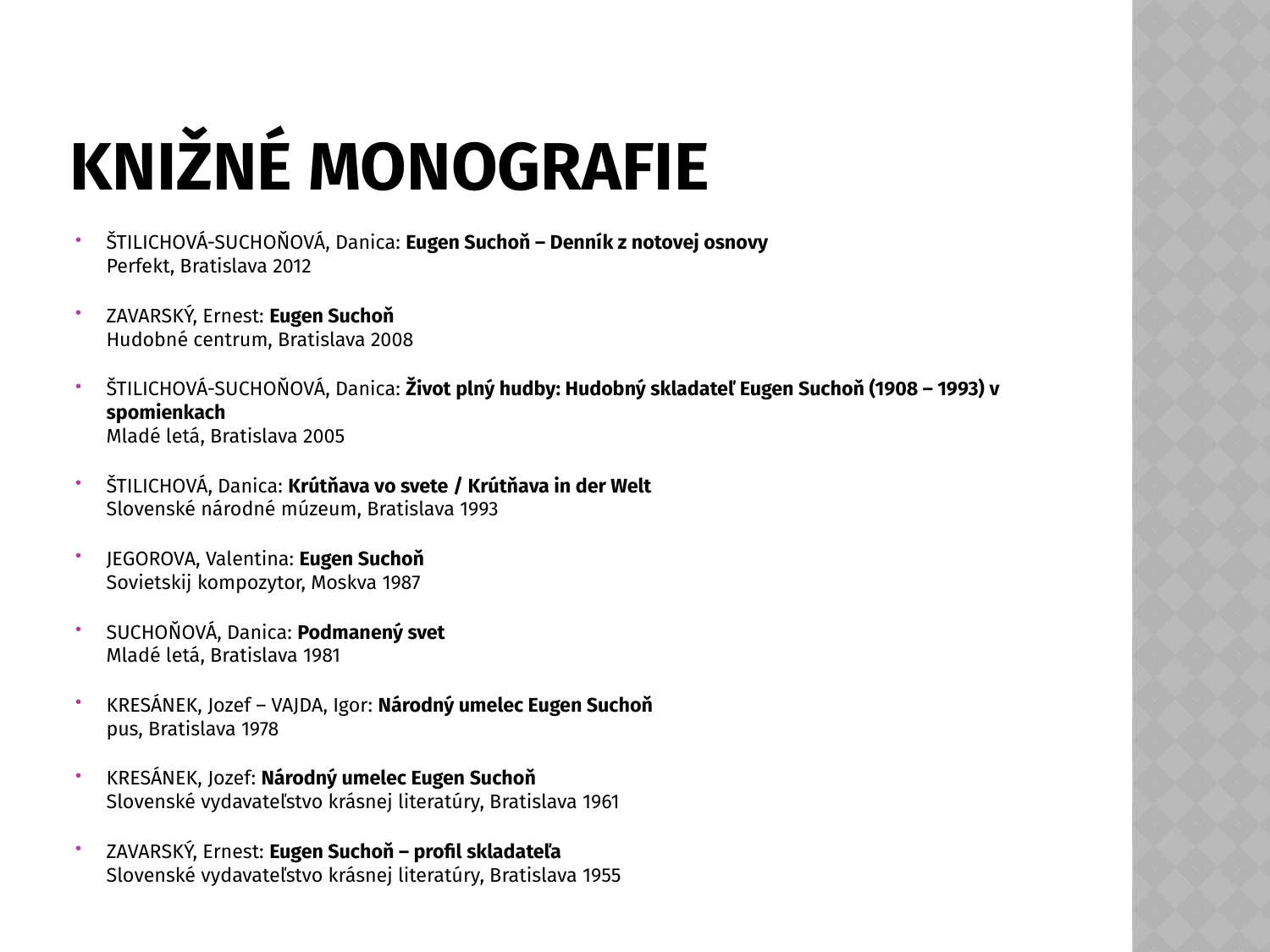

# Knižné monografie
ŠTILICHOVÁ-SUCHOŇOVÁ, Danica: Eugen Suchoň – Denník z notovej osnovy
Perfekt, Bratislava 2012
ZAVARSKÝ, Ernest: Eugen Suchoň
Hudobné centrum, Bratislava 2008
ŠTILICHOVÁ-SUCHOŇOVÁ, Danica: Život plný hudby: Hudobný skladateľ Eugen Suchoň (1908 – 1993) v spomienkach
Mladé letá, Bratislava 2005
ŠTILICHOVÁ, Danica: Krútňava vo svete / Krútňava in der Welt
Slovenské národné múzeum, Bratislava 1993
JEGOROVA, Valentina: Eugen Suchoň
Sovietskij kompozytor, Moskva 1987
SUCHOŇOVÁ, Danica: Podmanený svet
Mladé letá, Bratislava 1981
KRESÁNEK, Jozef – VAJDA, Igor: Národný umelec Eugen Suchoň
pus, Bratislava 1978
KRESÁNEK, Jozef: Národný umelec Eugen Suchoň
Slovenské vydavateľstvo krásnej literatúry, Bratislava 1961
ZAVARSKÝ, Ernest: Eugen Suchoň – profil skladateľa
Slovenské vydavateľstvo krásnej literatúry, Bratislava 1955